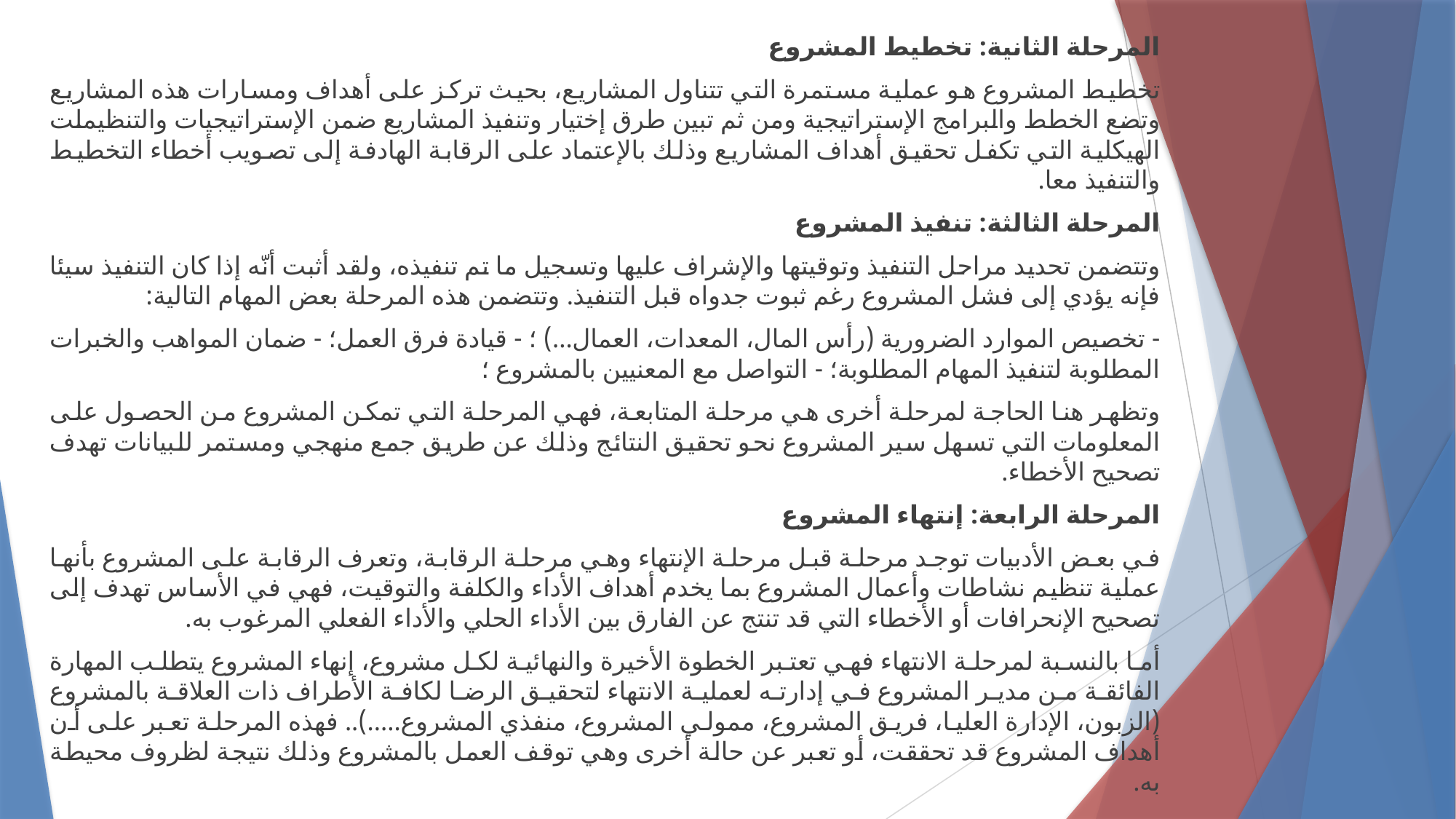

المرحلة الثانية: تخطيط المشروع
تخطيط المشروع هو عملية مستمرة التي تتناول المشاريع، بحيث تركز على أهداف ومسارات هذه المشاريع وتضع الخطط والبرامج الإستراتيجية ومن ثم تبين طرق إختيار وتنفيذ المشاريع ضمن الإستراتيجيات والتنظيملت الهيكلية التي تكفل تحقيق أهداف المشاريع وذلك بالإعتماد على الرقابة الهادفة إلى تصويب أخطاء التخطيط والتنفيذ معا.
المرحلة الثالثة: تنفيذ المشروع
وتتضمن تحديد مراحل التنفيذ وتوقيتها والإشراف عليها وتسجيل ما تم تنفيذه، ولقد أثبت أنّه إذا كان التنفيذ سيئا فإنه يؤدي إلى فشل المشروع رغم ثبوت جدواه قبل التنفيذ. وتتضمن هذه المرحلة بعض المهام التالية:
- تخصيص الموارد الضرورية (رأس المال، المعدات، العمال...) ؛ - قيادة فرق العمل؛ - ضمان المواهب والخبرات المطلوبة لتنفيذ المهام المطلوبة؛ - التواصل مع المعنيين بالمشروع ؛
وتظهر هنا الحاجة لمرحلة أخرى هي مرحلة المتابعة، فهي المرحلة التي تمكن المشروع من الحصول على المعلومات التي تسهل سير المشروع نحو تحقيق النتائج وذلك عن طريق جمع منهجي ومستمر للبيانات تهدف تصحيح الأخطاء.
المرحلة الرابعة: إنتهاء المشروع
في بعض الأدبيات توجد مرحلة قبل مرحلة الإنتهاء وهي مرحلة الرقابة، وتعرف الرقابة على المشروع بأنها عملية تنظيم نشاطات وأعمال المشروع بما يخدم أهداف الأداء والكلفة والتوقيت، فهي في الأساس تهدف إلى تصحيح الإنحرافات أو الأخطاء التي قد تنتج عن الفارق بين الأداء الحلي والأداء الفعلي المرغوب به.
أما بالنسبة لمرحلة الانتهاء فهي تعتبر الخطوة الأخيرة والنهائية لكل مشروع، إنهاء المشروع يتطلب المهارة الفائقة من مدير المشروع في إدارته لعملية الانتهاء لتحقيق الرضا لكافة الأطراف ذات العلاقة بالمشروع (الزبون، الإدارة العليا، فريق المشروع، ممولي المشروع، منفذي المشروع.....).. فهذه المرحلة تعبر على أن أهداف المشروع قد تحققت، أو تعبر عن حالة أخرى وهي توقف العمل بالمشروع وذلك نتيجة لظروف محيطة به.